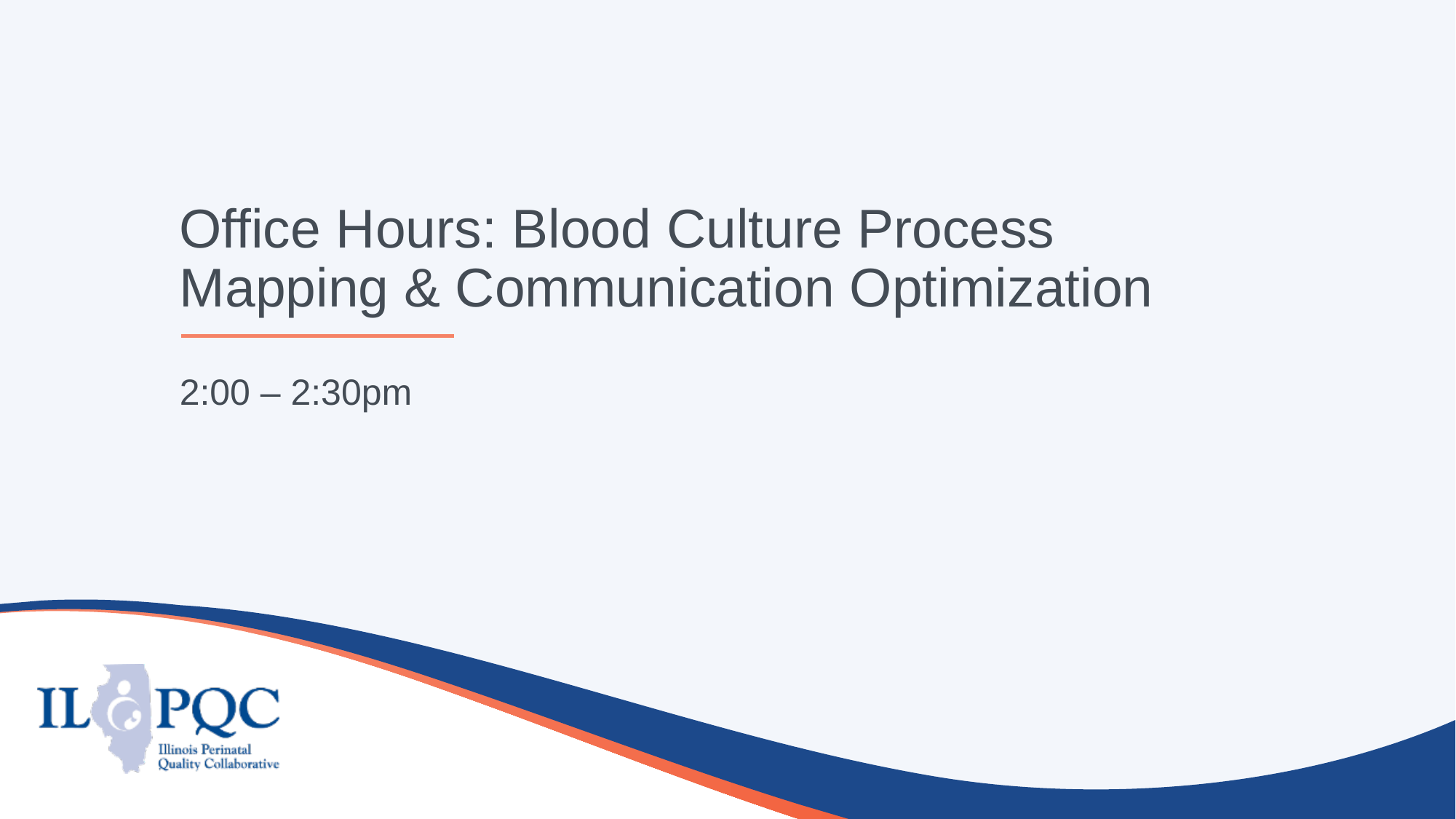

# Office Hours: Blood Culture Process Mapping & Communication Optimization
2:00 – 2:30pm